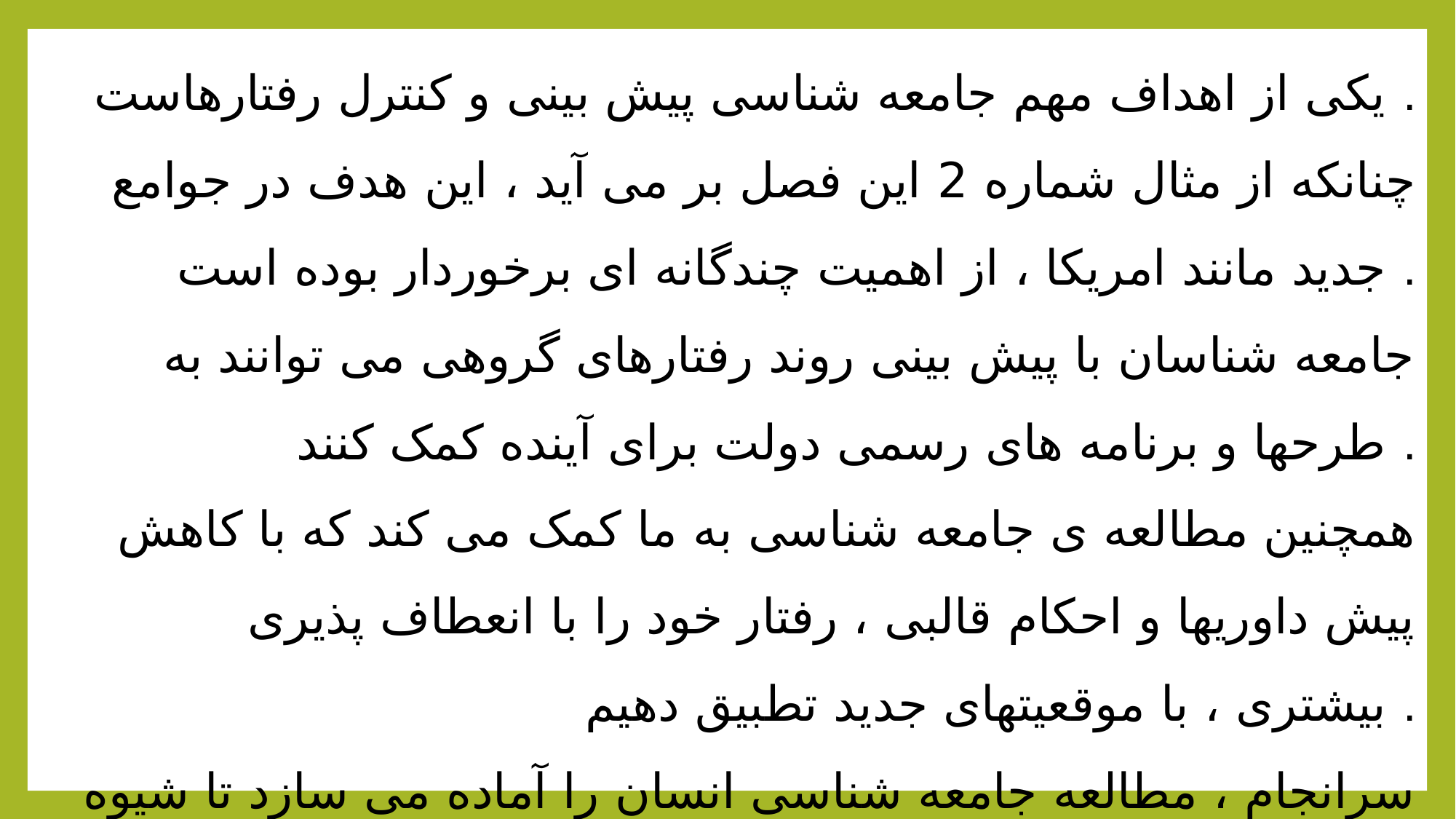

یکی از اهداف مهم جامعه شناسی پیش بینی و کنترل رفتارهاست .
چنانکه از مثال شماره 2 این فصل بر می آید ، این هدف در جوامع جدید مانند امریکا ، از اهمیت چندگانه ای برخوردار بوده است .
جامعه شناسان با پیش بینی روند رفتارهای گروهی می توانند به طرحها و برنامه های رسمی دولت برای آینده کمک کنند .
همچنین مطالعه ی جامعه شناسی به ما کمک می کند که با کاهش پیش داوریها و احکام قالبی ، رفتار خود را با انعطاف پذیری بیشتری ، با موقعیتهای جدید تطبیق دهیم .
سرانجام ، مطالعه جامعه شناسی انسان را آماده می سازد تا شیوه های تازه ای را برای مشاهده ی چهره متغییر واقعیت اجتماعی و واکنش مناسب نسبت به آن جستجو کند .